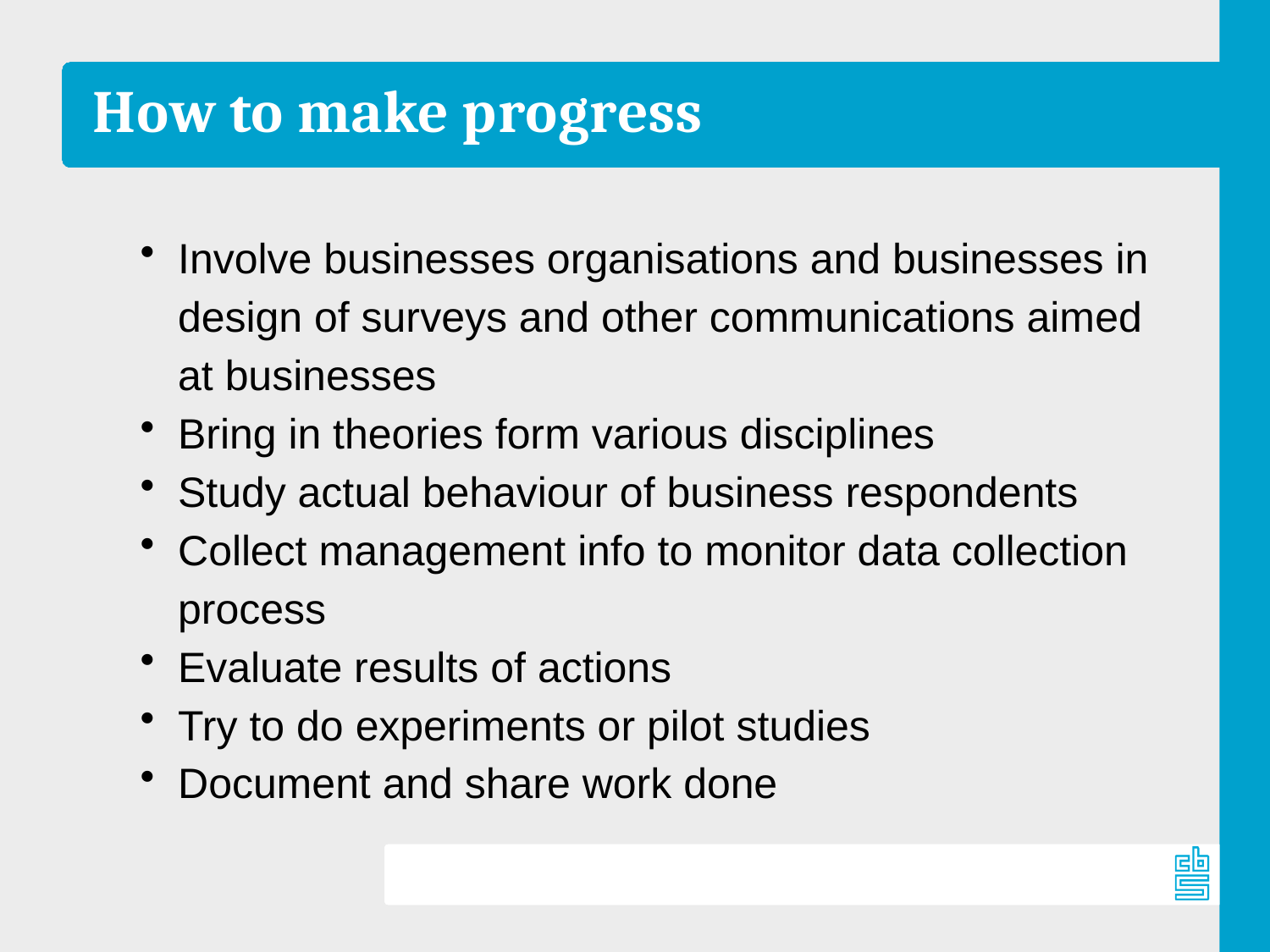

How to make progress
Involve businesses organisations and businesses in design of surveys and other communications aimed at businesses
Bring in theories form various disciplines
Study actual behaviour of business respondents
Collect management info to monitor data collection process
Evaluate results of actions
Try to do experiments or pilot studies
Document and share work done